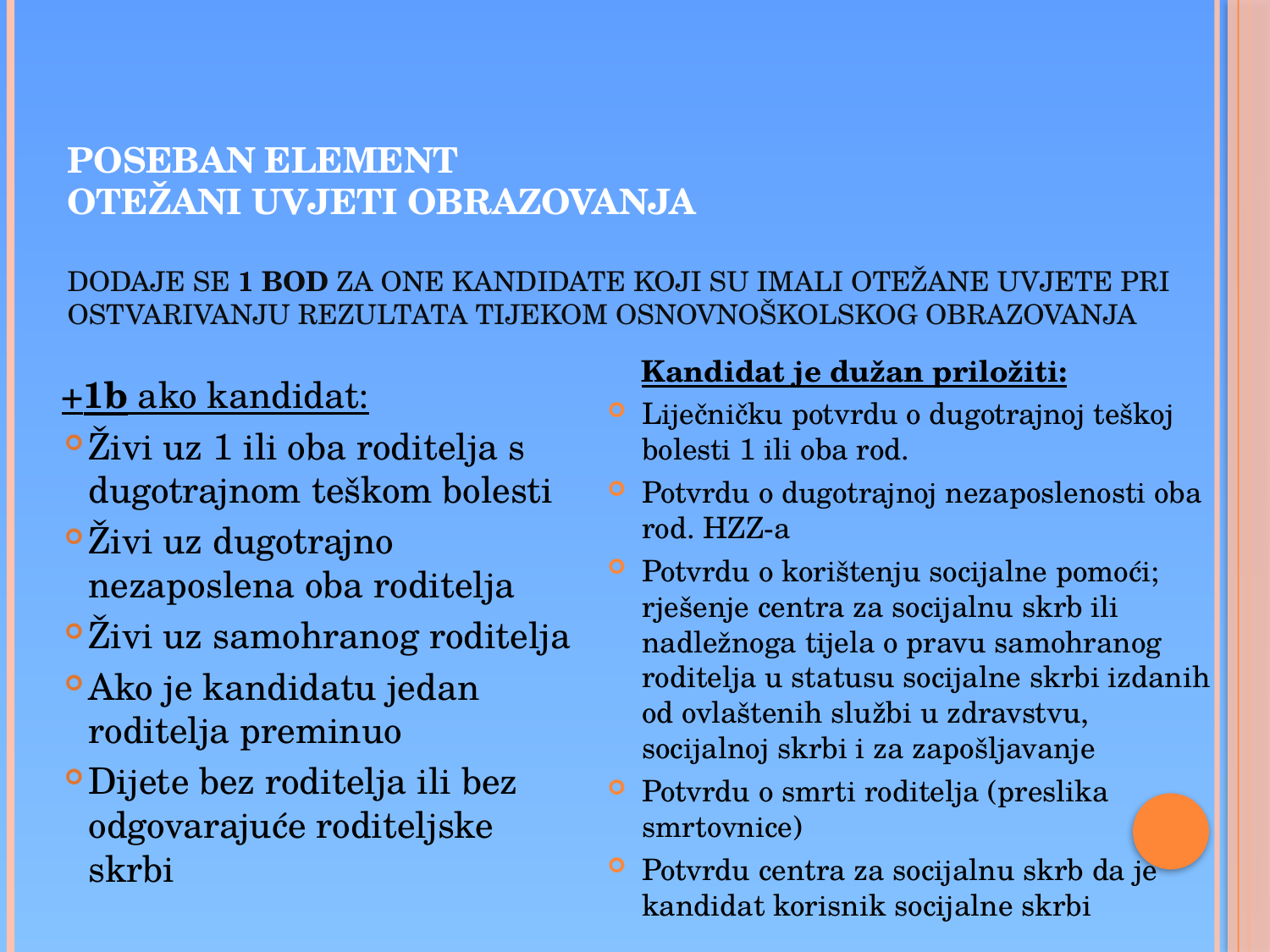

# POSEBAN ELEMENT otežani uvjeti obrazovanja Dodaje se 1 BOD za one kandidate koji su imali otežane uvjete pri ostvarivanju rezultata tijekom osnovnoškolskog obrazovanja
    Kandidat je dužan priložiti:
Liječničku potvrdu o dugotrajnoj teškoj bolesti 1 ili oba rod.
Potvrdu o dugotrajnoj nezaposlenosti oba rod. HZZ-a
Potvrdu o korištenju socijalne pomoći; rješenje centra za socijalnu skrb ili nadležnoga tijela o pravu samohranog roditelja u statusu socijalne skrbi izdanih od ovlaštenih službi u zdravstvu, socijalnoj skrbi i za zapošljavanje
Potvrdu o smrti roditelja (preslika smrtovnice)
Potvrdu centra za socijalnu skrb da je kandidat korisnik socijalne skrbi
	+1b ako kandidat:
Živi uz 1 ili oba roditelja s dugotrajnom teškom bolesti
Živi uz dugotrajno nezaposlena oba roditelja
Živi uz samohranog roditelja
Ako je kandidatu jedan roditelja preminuo
Dijete bez roditelja ili bez odgovarajuće roditeljske skrbi